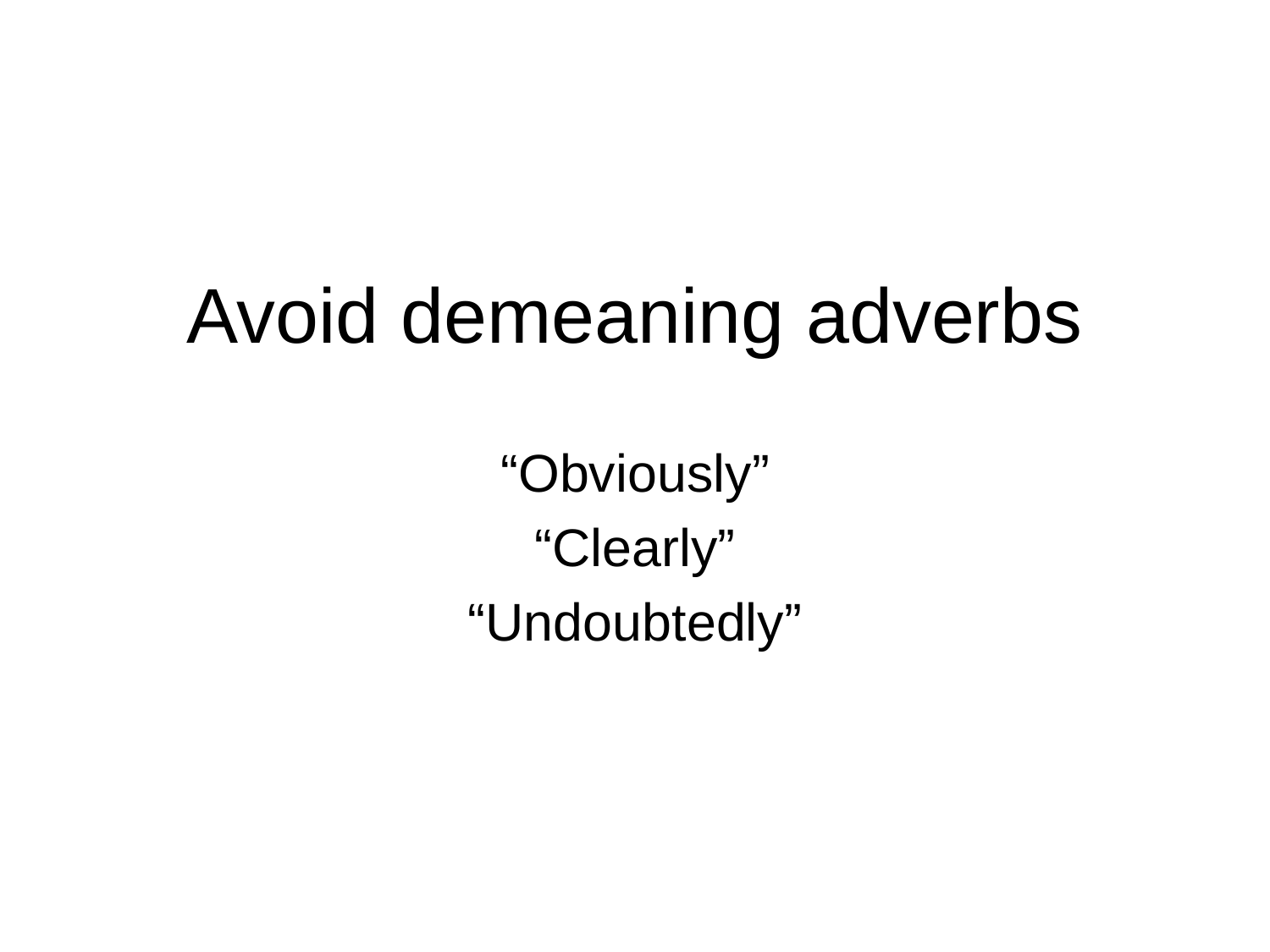

# Avoid demeaning adverbs
“Obviously”
“Clearly”
“Undoubtedly”